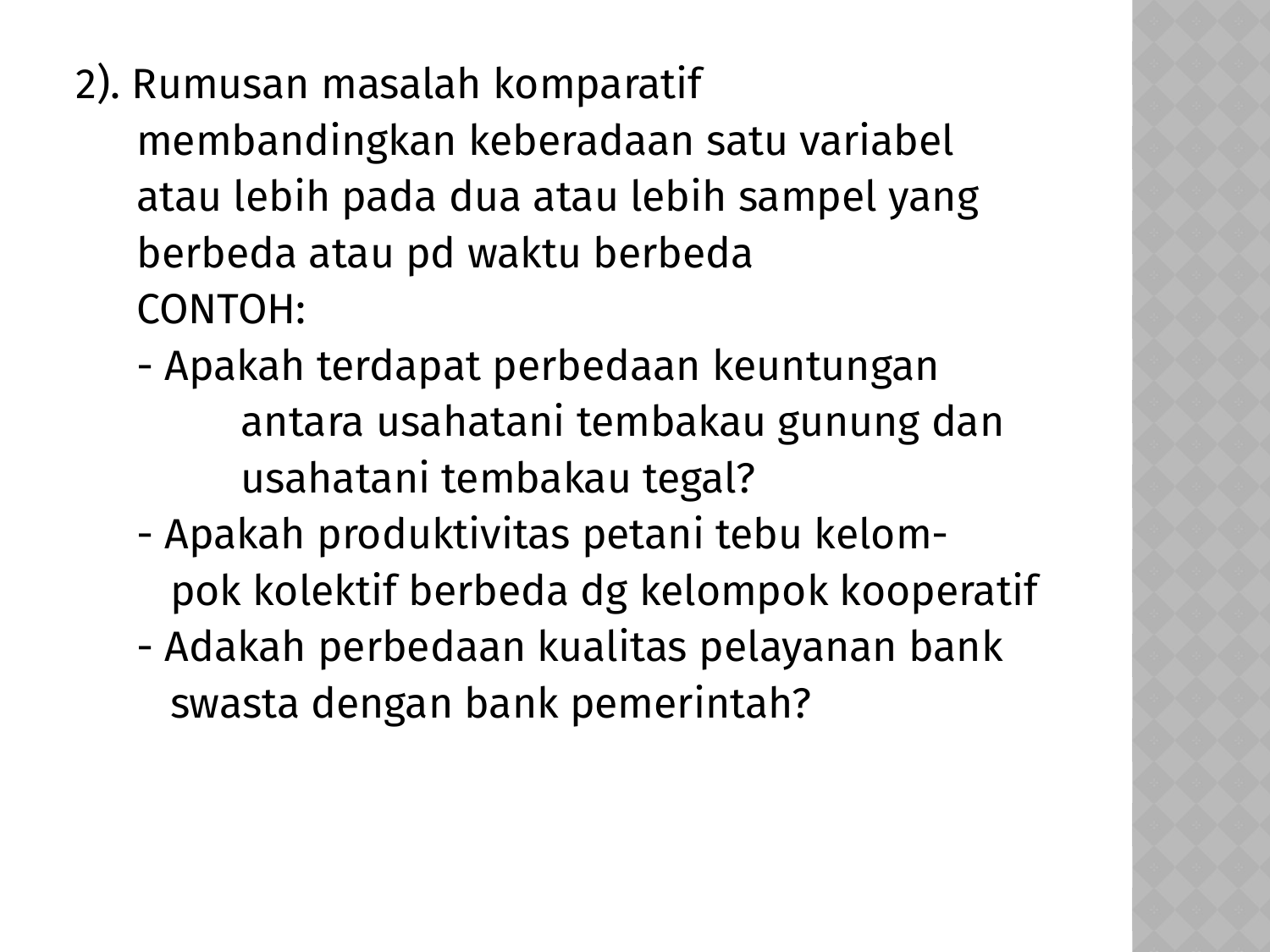

2). Rumusan masalah komparatif
	  membandingkan keberadaan satu variabel
	  atau lebih pada dua atau lebih sampel yang
	  berbeda atau pd waktu berbeda
	  CONTOH:
	  - Apakah terdapat perbedaan keuntungan
		antara usahatani tembakau gunung dan
		usahatani tembakau tegal?
	  - Apakah produktivitas petani tebu kelom-
	     pok kolektif berbeda dg kelompok kooperatif
	  - Adakah perbedaan kualitas pelayanan bank
	     swasta dengan bank pemerintah?